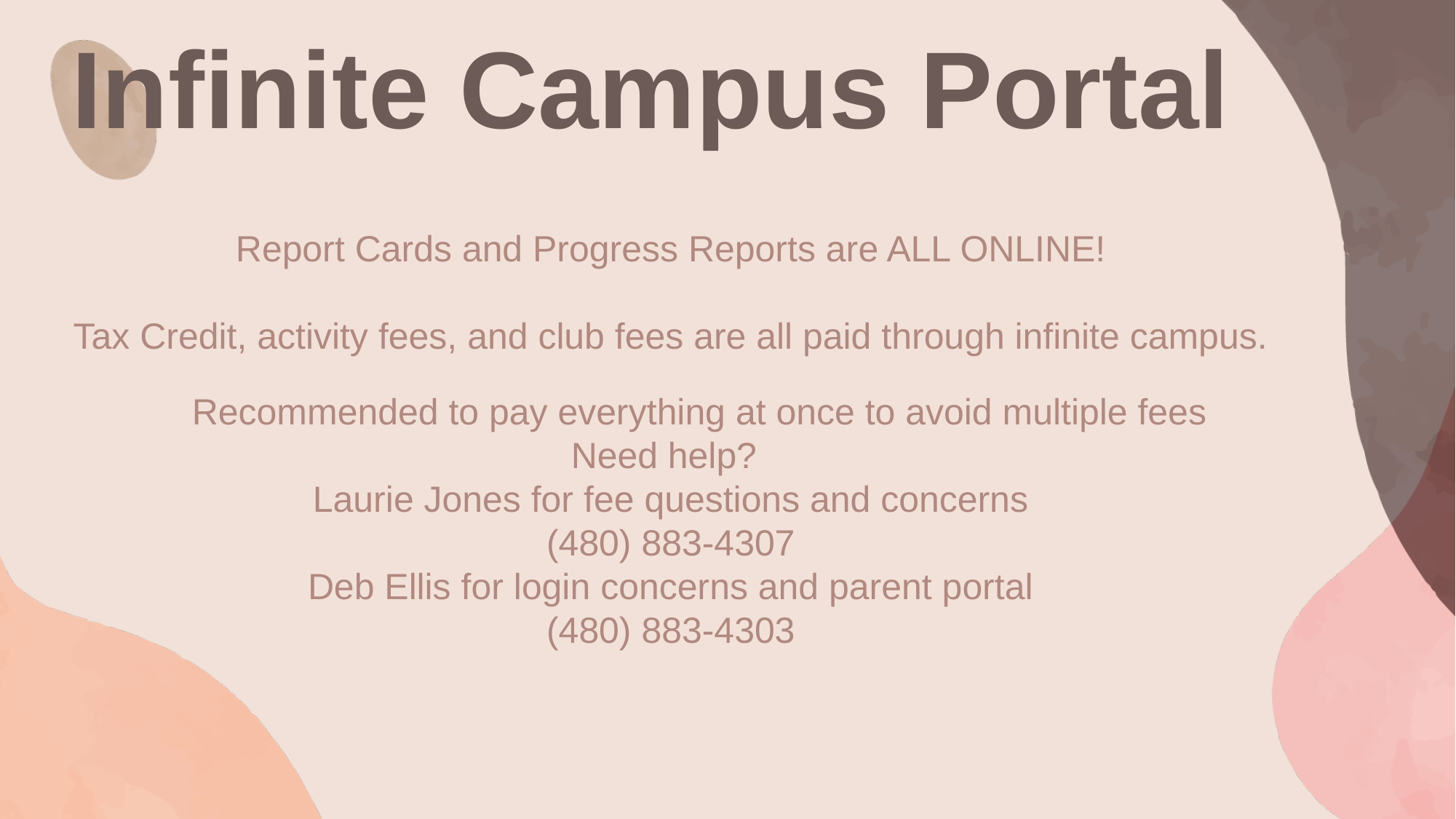

# Infinite Campus Portal
Report Cards and Progress Reports are ALL ONLINE!

Tax Credit, activity fees, and club fees are all paid through infinite campus.
Recommended to pay everything at once to avoid multiple fees
Need help?
Laurie Jones for fee questions and concerns
(480) 883-4307
Deb Ellis for login concerns and parent portal
(480) 883-4303